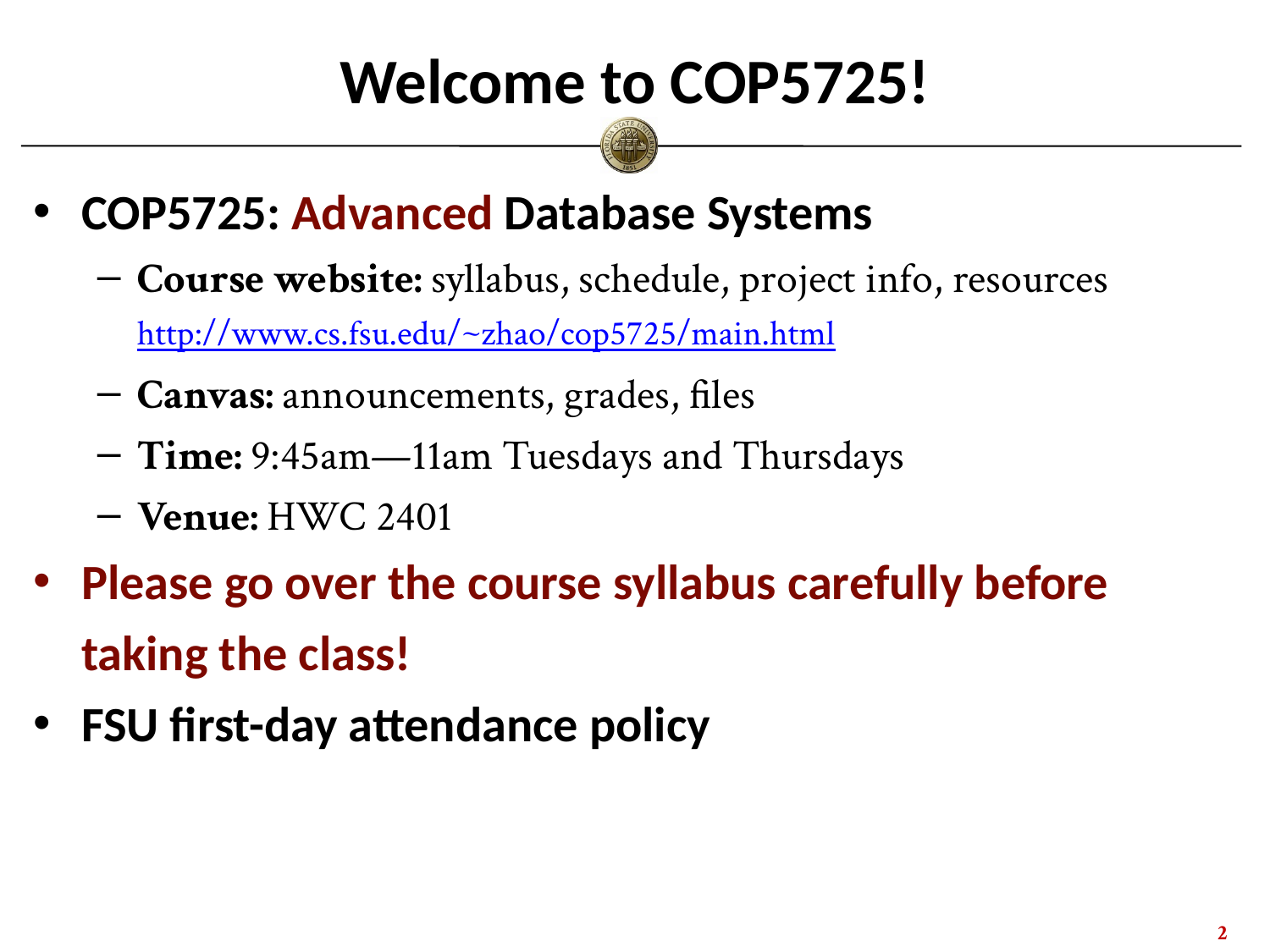

# Welcome to COP5725!
COP5725: Advanced Database Systems
Course website: syllabus, schedule, project info, resources http://www.cs.fsu.edu/~zhao/cop5725/main.html
Canvas: announcements, grades, files
Time: 9:45am—11am Tuesdays and Thursdays
Venue: HWC 2401
Please go over the course syllabus carefully before taking the class!
FSU first-day attendance policy

2